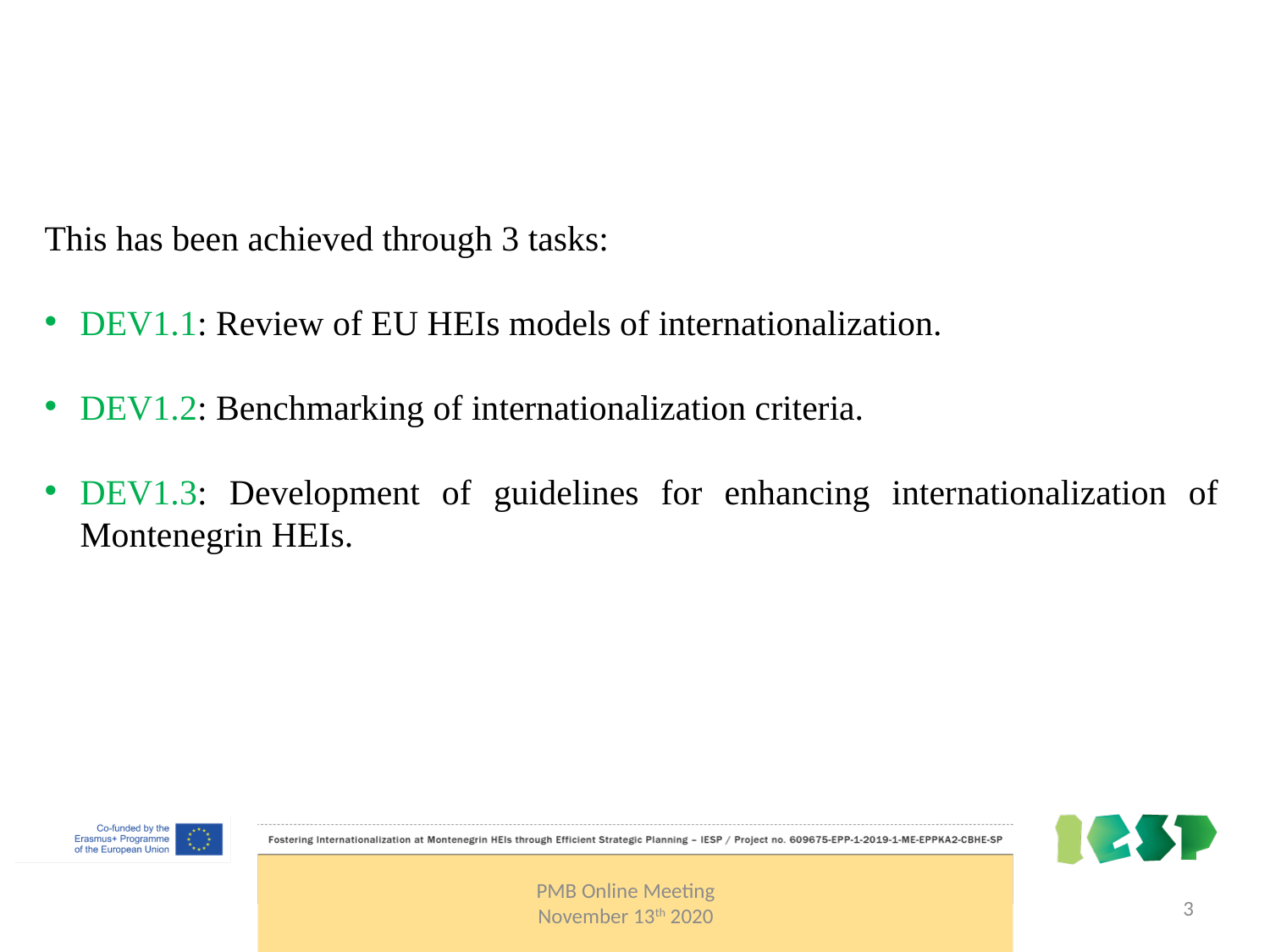

This has been achieved through 3 tasks:

DEV1.1: Review of EU HEIs models of internationalization.

DEV1.2: Benchmarking of internationalization criteria.

DEV1.3: Development of guidelines for enhancing internationalization of Montenegrin HEIs.

PMB Online Meeting
November 13th 2020
3